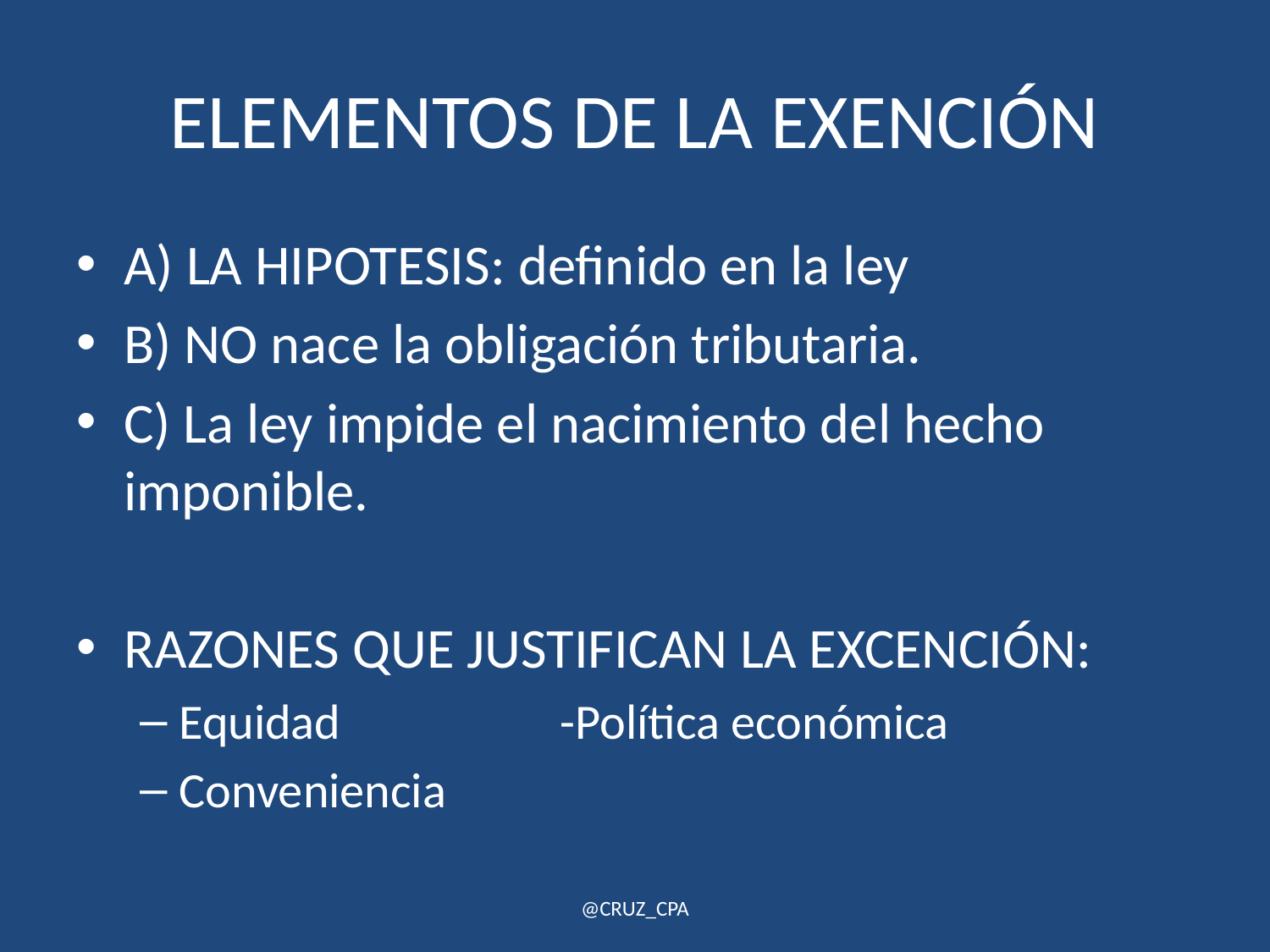

# ELEMENTOS DE LA EXENCIÓN
A) LA HIPOTESIS: definido en la ley
B) NO nace la obligación tributaria.
C) La ley impide el nacimiento del hecho imponible.

RAZONES QUE JUSTIFICAN LA EXCENCIÓN:
Equidad		-Política económica
Conveniencia
@CRUZ_CPA